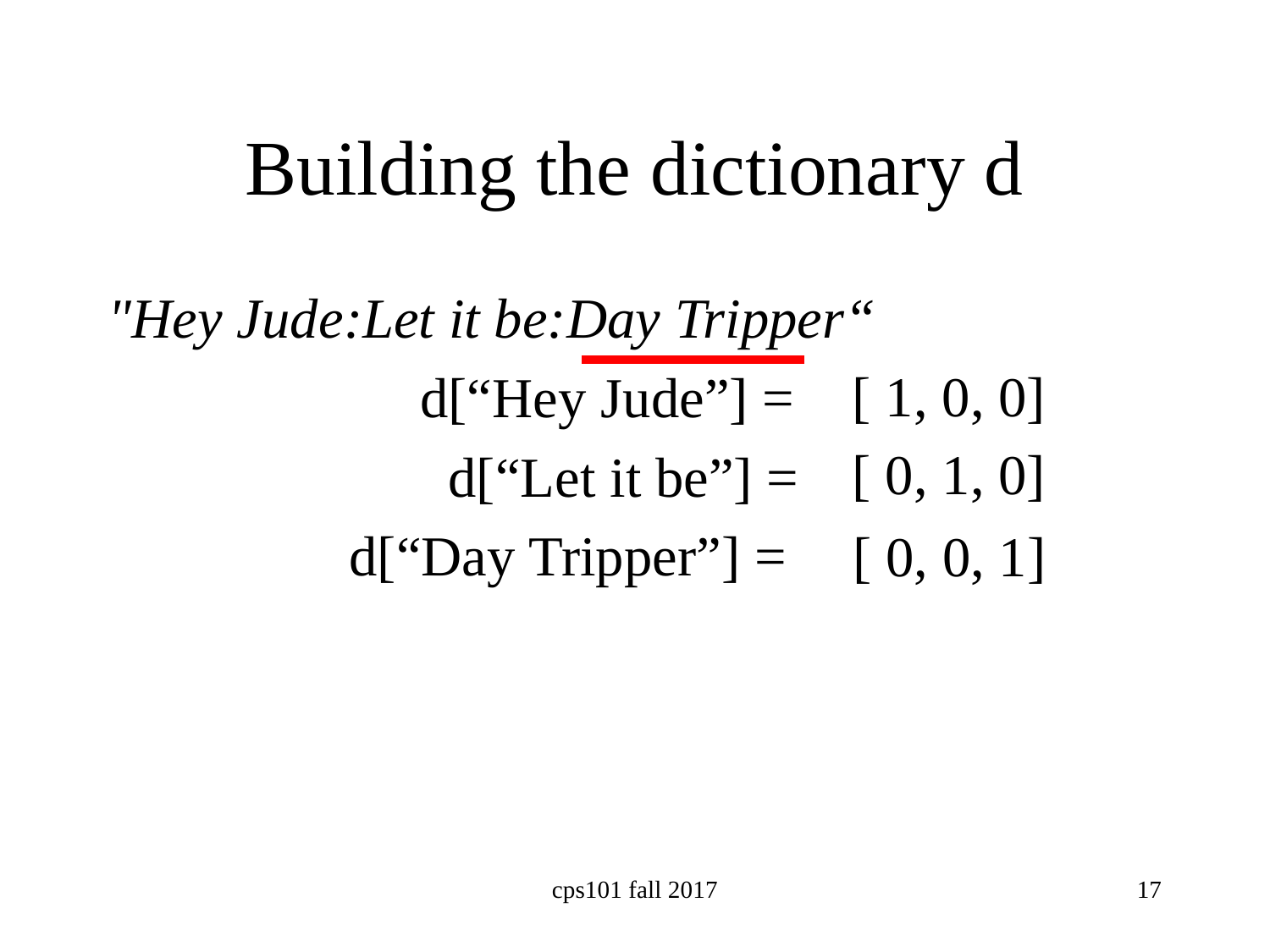

# Building the dictionary d
"Hey Jude:Let it be:Day Tripper“

[ 1, 0, 0]
                         d[“Hey Jude”] =
                           d[“Let it be”] =
                    d[“Day Tripper”] =
[ 0, 1, 0]
[ 0, 0, 1]
cps101 fall 2017
17